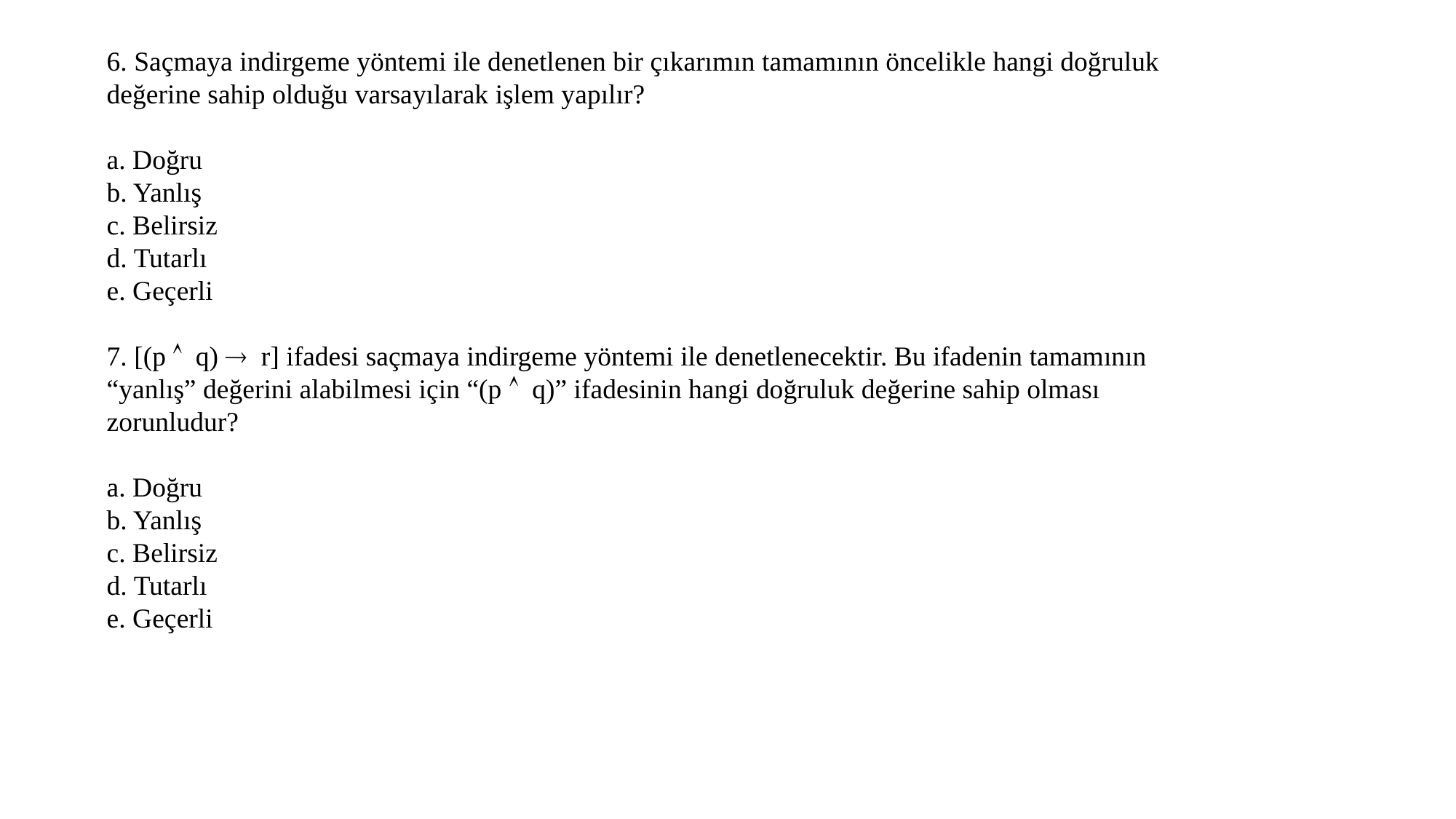

6. Saçmaya indirgeme yöntemi ile denetlenen bir çıkarımın tamamının öncelikle hangi doğruluk değerine sahip olduğu varsayılarak işlem yapılır?

a. Doğru
b. Yanlış
c. Belirsiz
d. Tutarlı
e. Geçerli

7. [(p ∧ q) → r] ifadesi saçmaya indirgeme yöntemi ile denetlenecektir. Bu ifadenin tamamının “yanlış” değerini alabilmesi için “(p ∧ q)” ifadesinin hangi doğruluk değerine sahip olması zorunludur?

a. Doğru
b. Yanlış
c. Belirsiz
d. Tutarlı
e. Geçerli